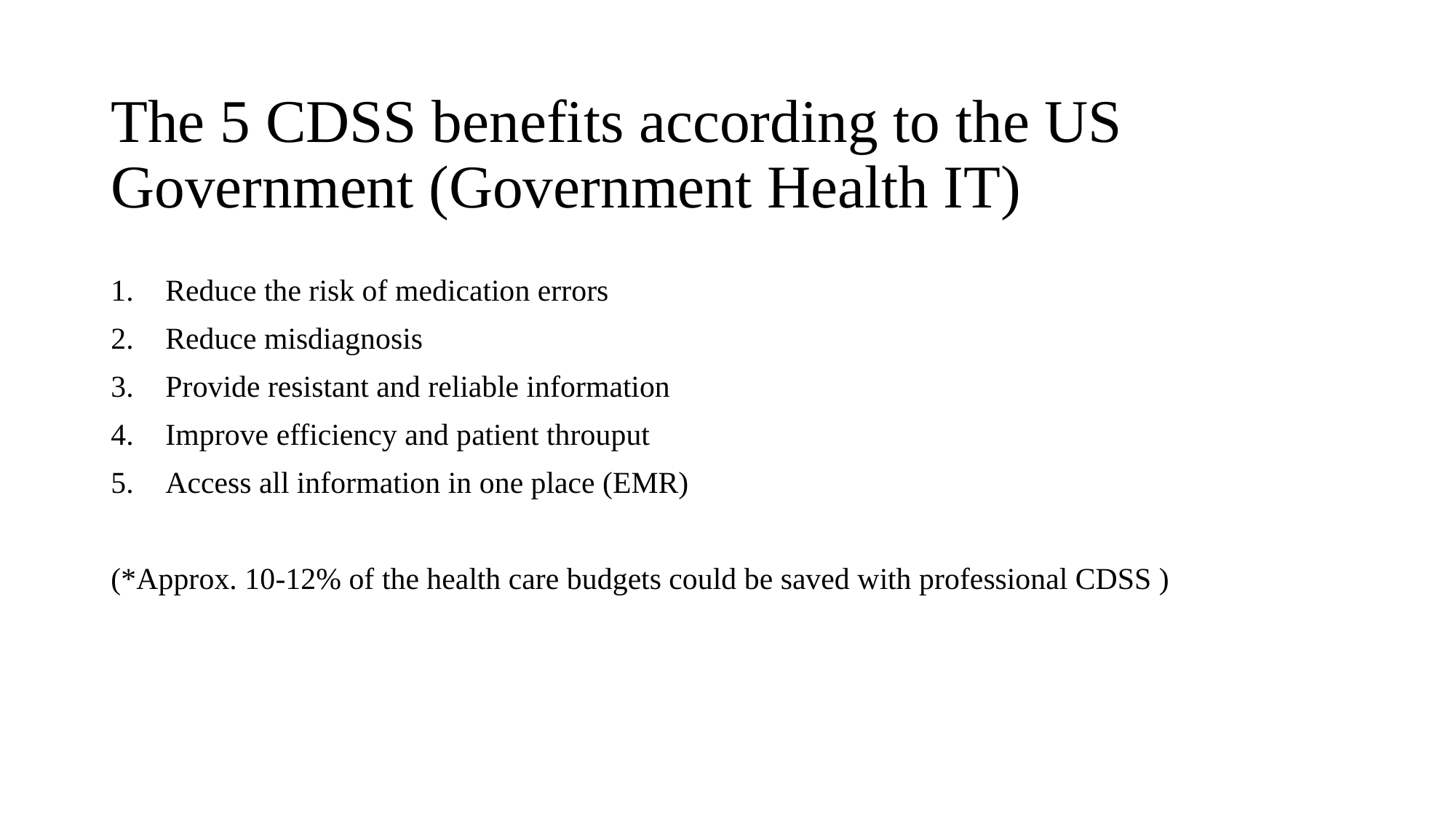

# The 5 CDSS benefits according to the US Government (Government Health IT)

Reduce the risk of medication errors
Reduce misdiagnosis
Provide resistant and reliable information
Improve efficiency and patient throuput
Access all information in one place (EMR)

(*Approx. 10-12% of the health care budgets could be saved with professional CDSS )